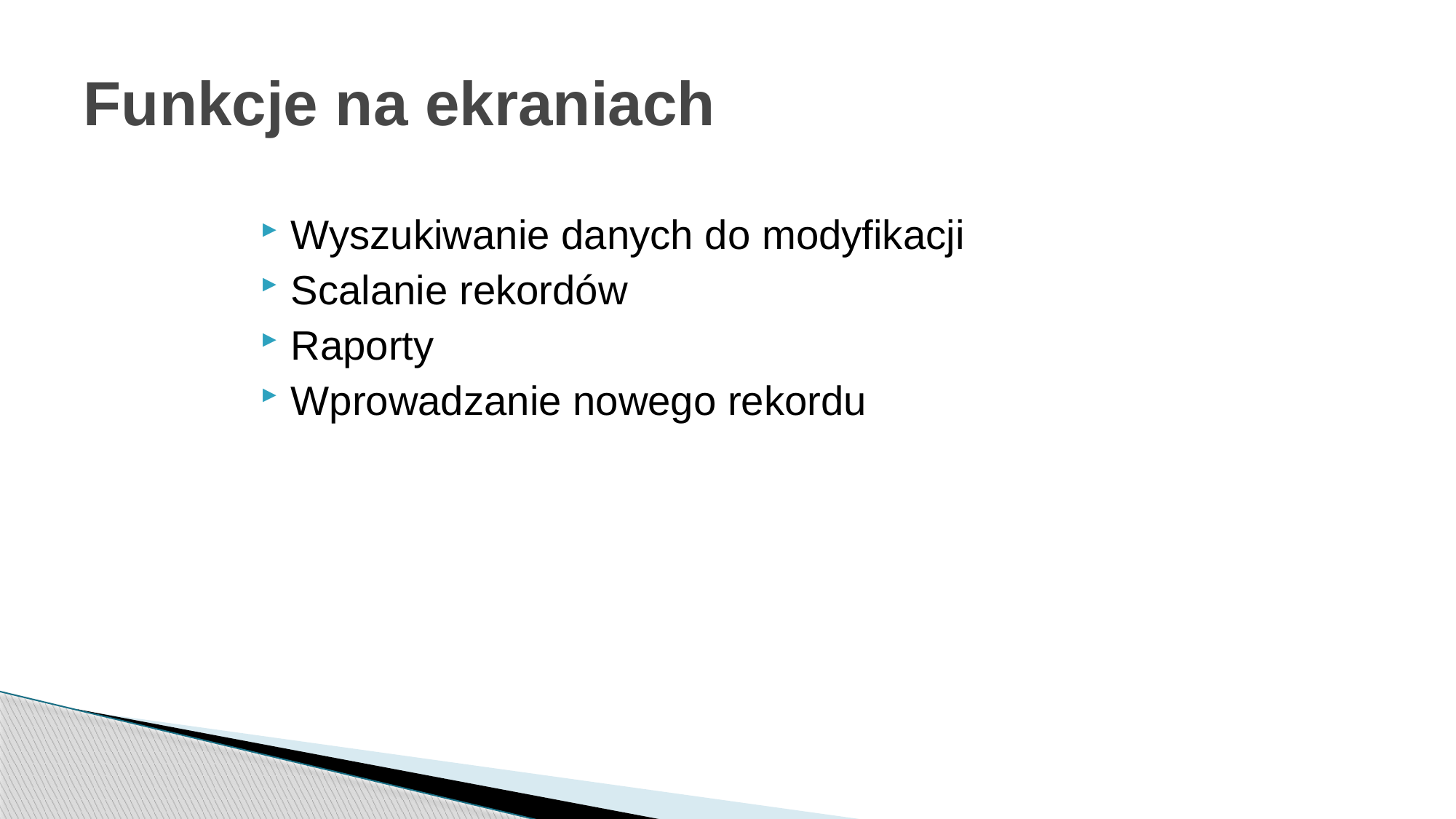

# Funkcje na ekraniach
Wyszukiwanie danych do modyfikacji
Scalanie rekordów
Raporty
Wprowadzanie nowego rekordu